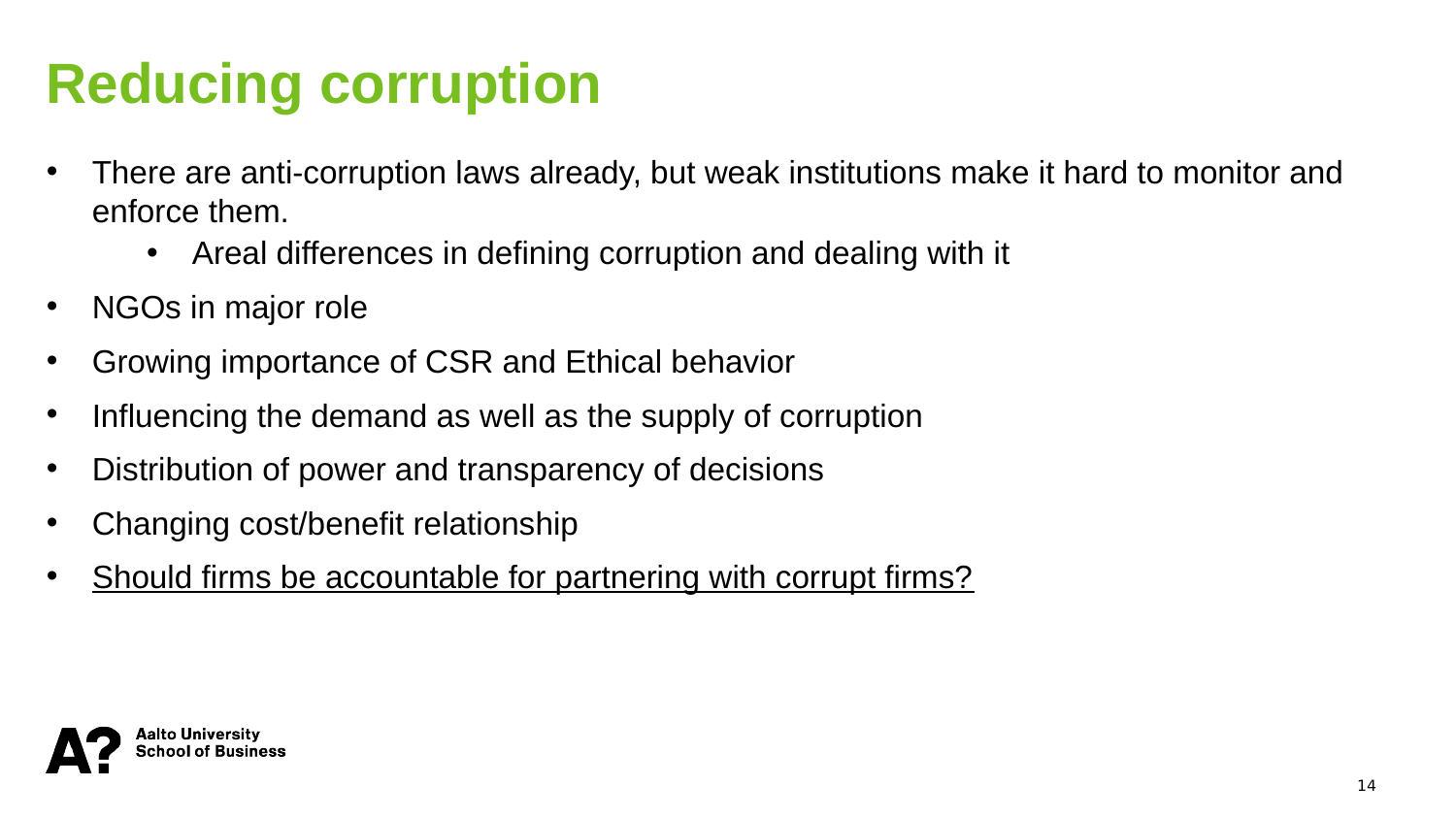

Reducing corruption
There are anti-corruption laws already, but weak institutions make it hard to monitor and enforce them.
Areal differences in defining corruption and dealing with it
NGOs in major role
Growing importance of CSR and Ethical behavior
Influencing the demand as well as the supply of corruption
Distribution of power and transparency of decisions
Changing cost/benefit relationship
Should firms be accountable for partnering with corrupt firms?

14